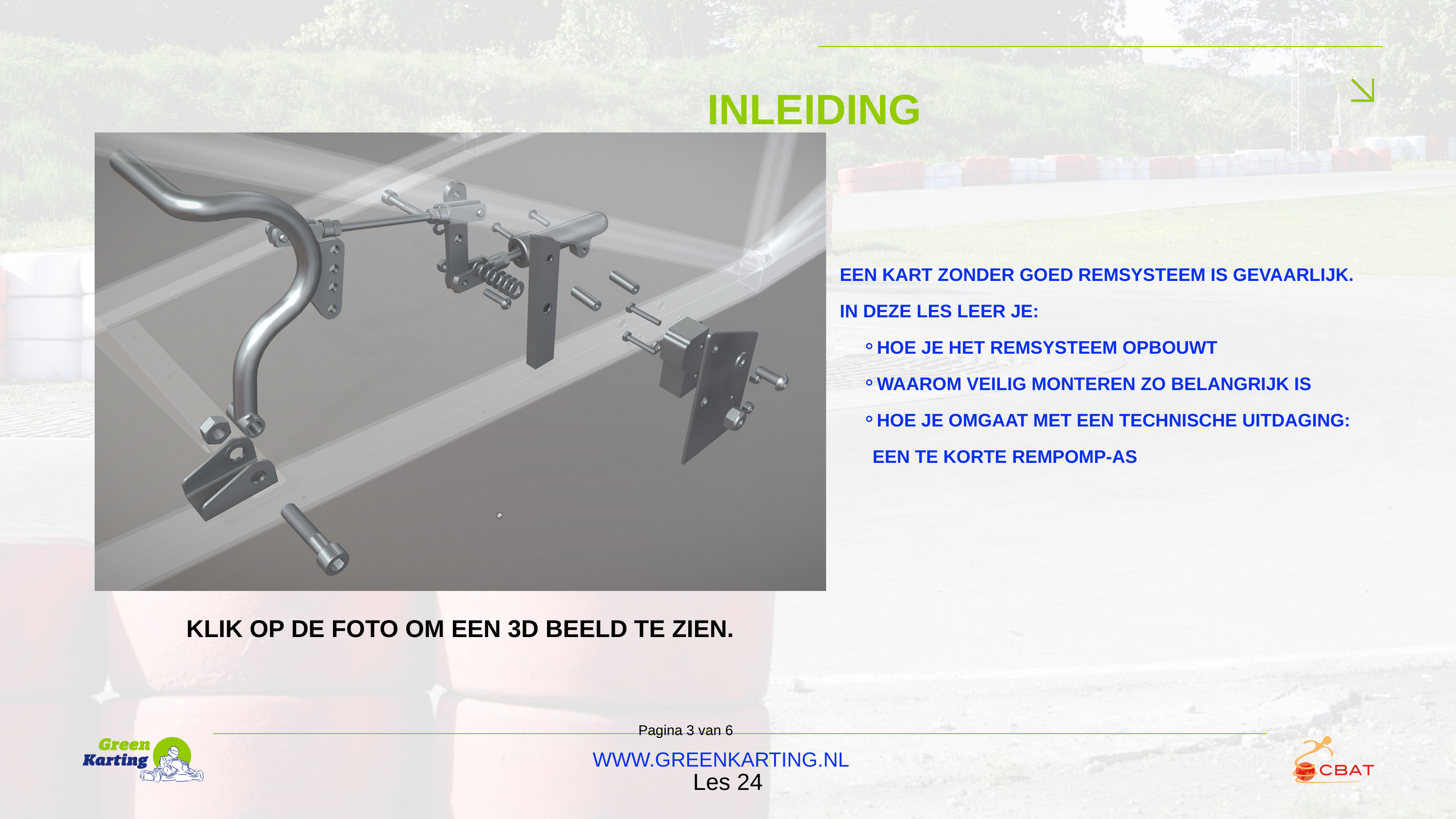

INLEIDING

EEN KART ZONDER GOED REMSYSTEEM IS GEVAARLIJK. IN DEZE LES LEER JE:
HOE JE HET REMSYSTEEM OPBOUWT
WAAROM VEILIG MONTEREN ZO BELANGRIJK IS
HOE JE OMGAAT MET EEN TECHNISCHE UITDAGING: EEN TE KORTE REMPOMP-AS
KLIK OP DE FOTO OM EEN 3D BEELD TE ZIEN.
Pagina 3 van 6

WWW.GREENKARTING.NL
Les 24